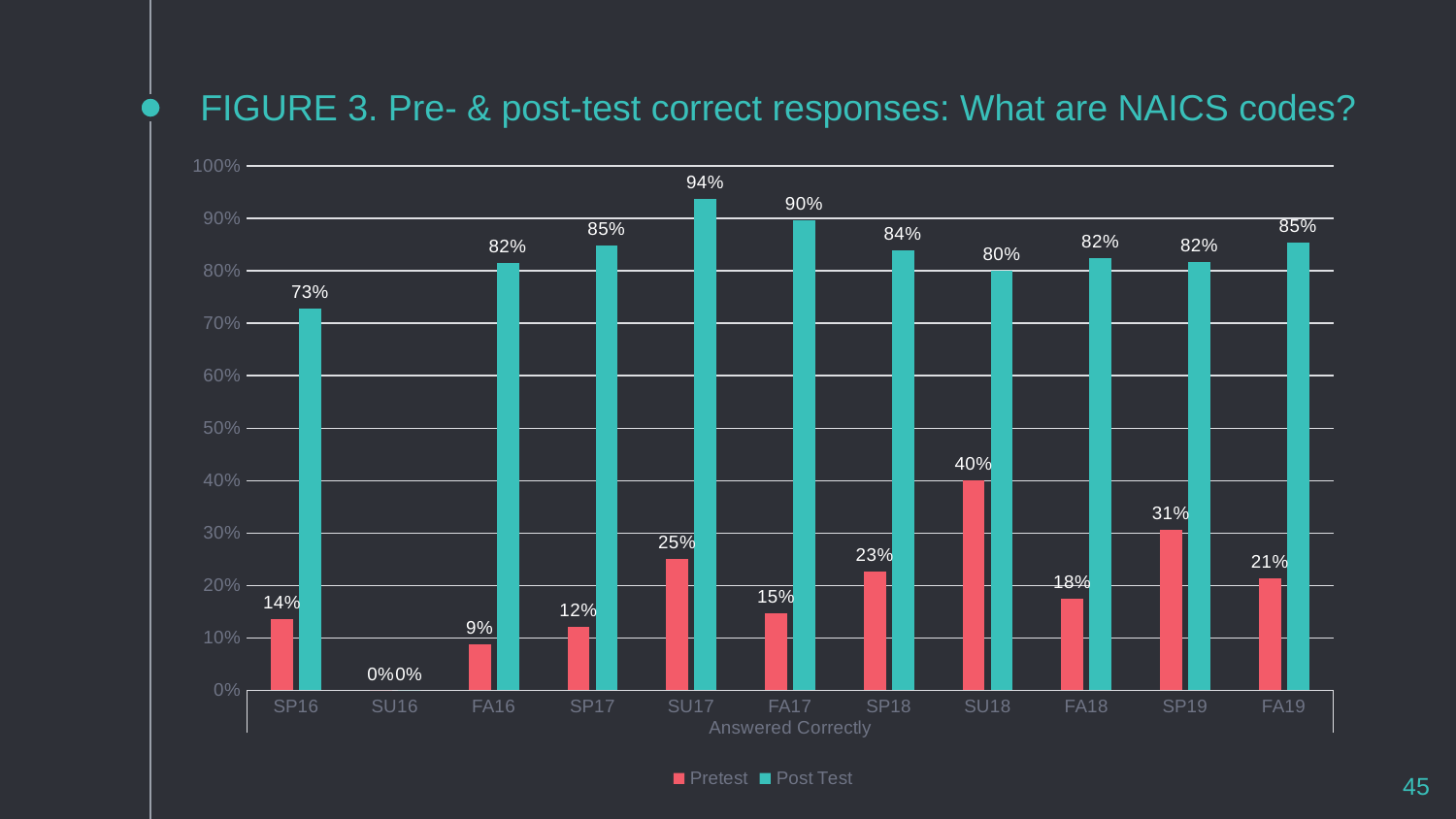

# FIGURE 3. Pre- & post-test correct responses: What are NAICS codes?

### Chart

| Category | Pretest | Post Test |
|---|---|---|
| SP16 | 0.13636363636363635 | 0.7272727272727273 |
| SU16 | 0.0 | 0.0 |
| FA16 | 0.08737864077669903 | 0.8155339805825242 |
| SP17 | 0.12121212121212122 | 0.8484848484848485 |
| SU17 | 0.25 | 0.9375 |
| FA17 | 0.147239263803681 | 0.8957055214723927 |
| SP18 | 0.22580645161290322 | 0.8387096774193549 |
| SU18 | 0.4 | 0.8 |
| FA18 | 0.17567567567567569 | 0.8243243243243243 |
| SP19 | 0.30612244897959184 | 0.8163265306122449 |
| FA19 | 0.21359223300970873 | 0.8543689320388349 |
45